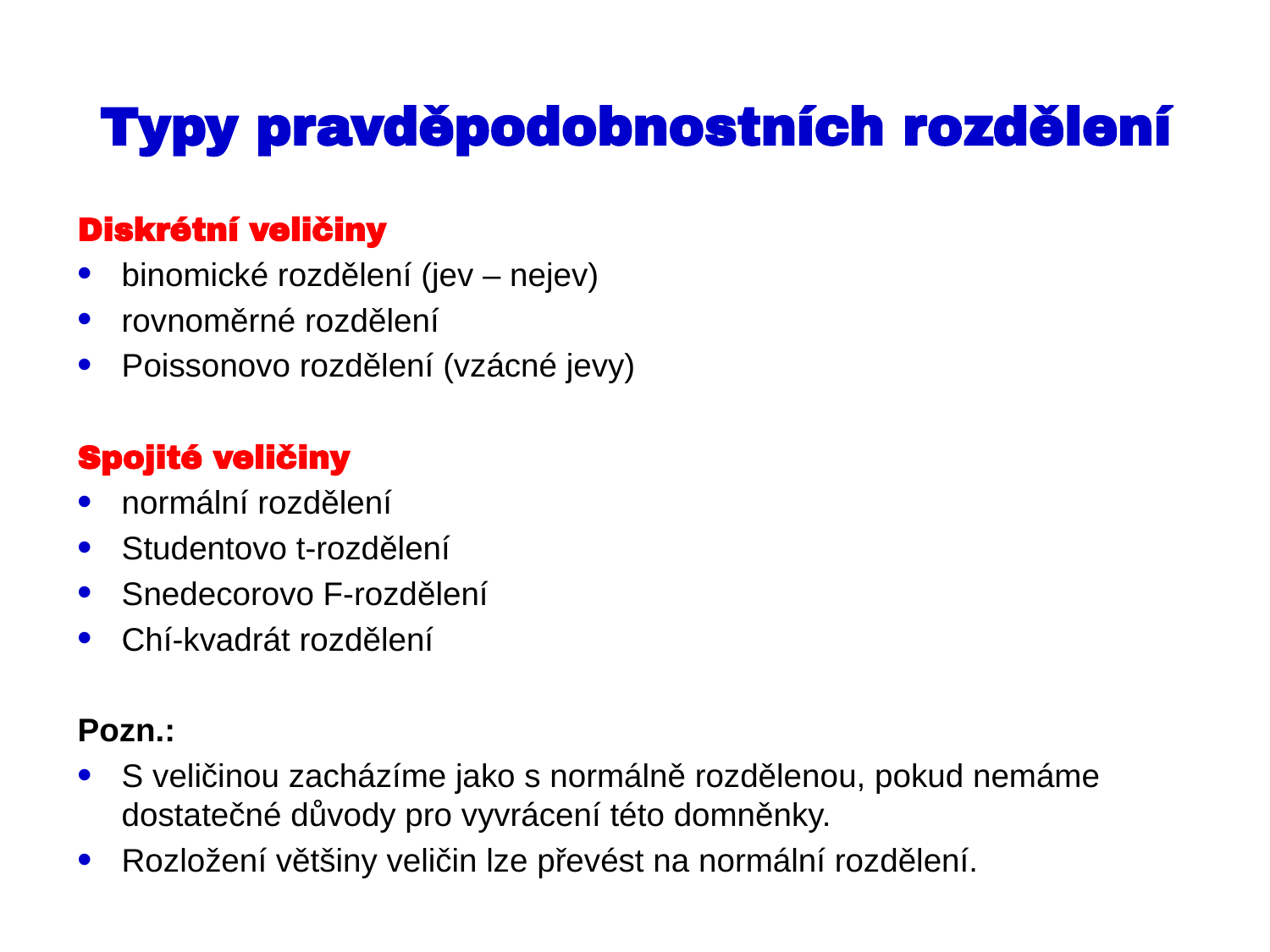

# Typy pravděpodobnostních rozdělení

Diskrétní veličiny
binomické rozdělení (jev – nejev)
rovnoměrné rozdělení
Poissonovo rozdělení (vzácné jevy)

Spojité veličiny
normální rozdělení
Studentovo t-rozdělení
Snedecorovo F-rozdělení
Chí-kvadrát rozdělení

Pozn.:
S veličinou zacházíme jako s normálně rozdělenou, pokud nemáme dostatečné důvody pro vyvrácení této domněnky.
Rozložení většiny veličin lze převést na normální rozdělení.